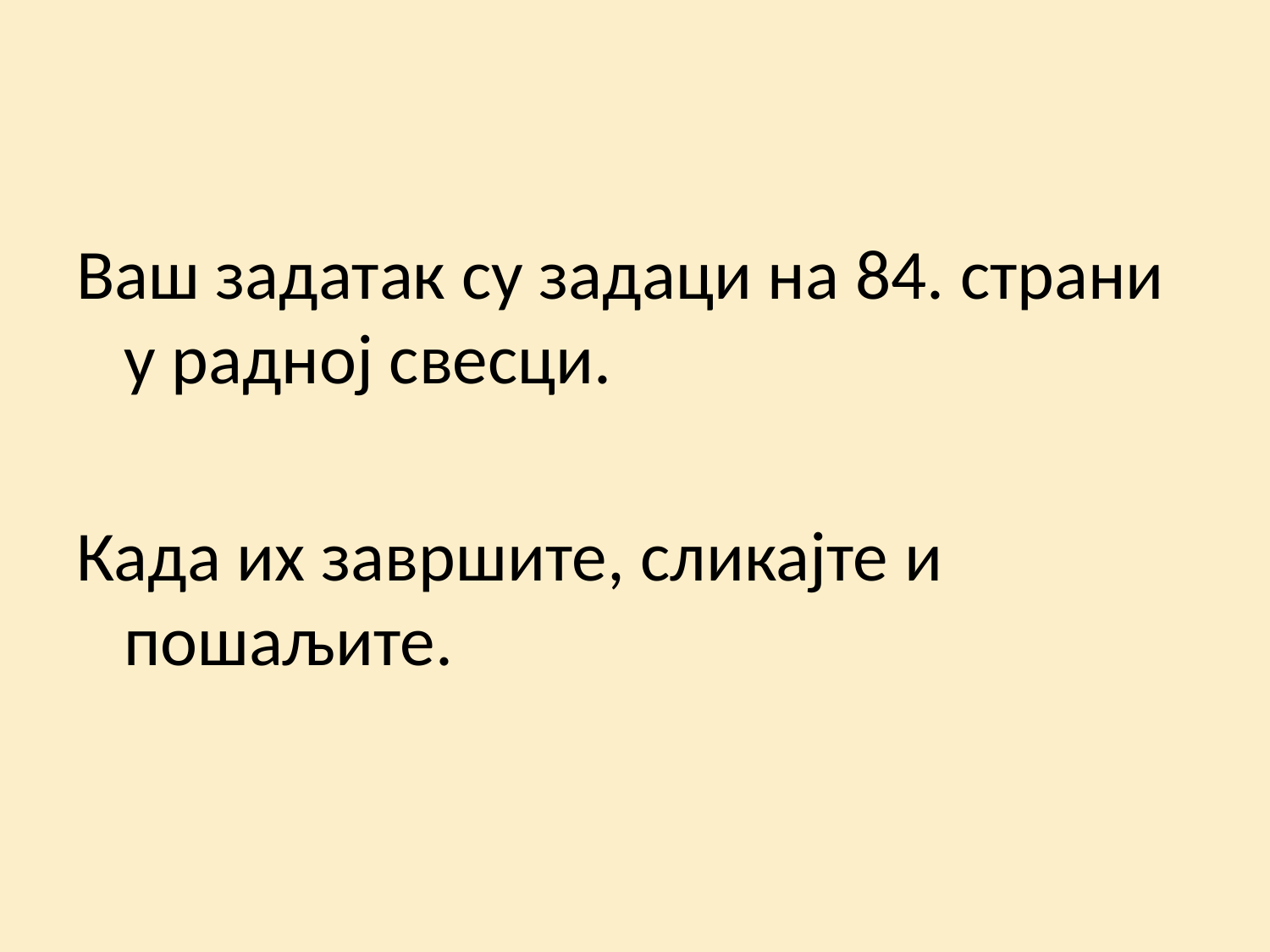

#
Ваш задатак су задаци на 84. страни у радној свесци.

Када их завршите, сликајте и пошаљите.